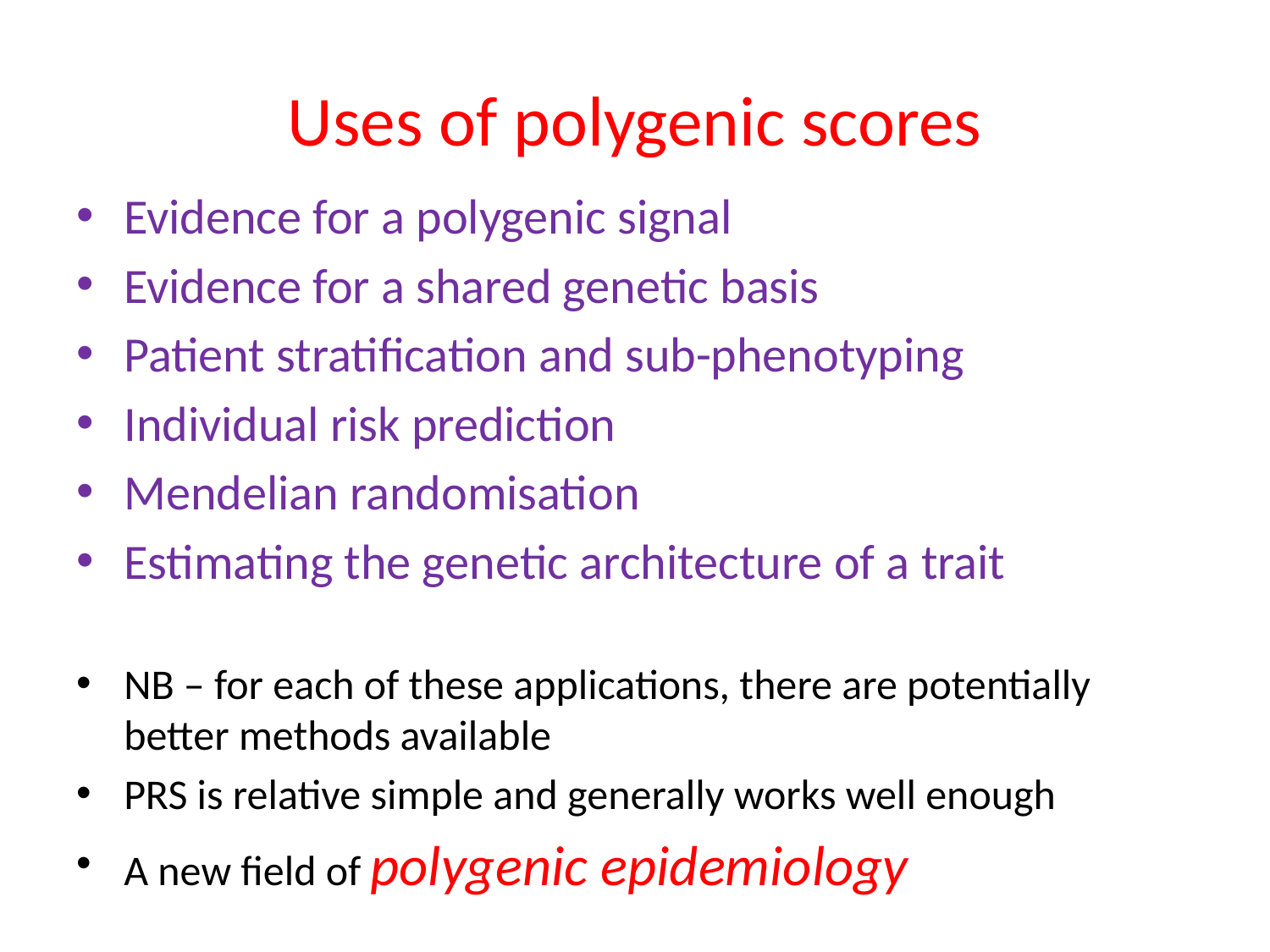

# Uses of polygenic scores
Evidence for a polygenic signal
Evidence for a shared genetic basis
Patient stratification and sub-phenotyping
Individual risk prediction
Mendelian randomisation
Estimating the genetic architecture of a trait

NB – for each of these applications, there are potentially better methods available
PRS is relative simple and generally works well enough
A new field of polygenic epidemiology